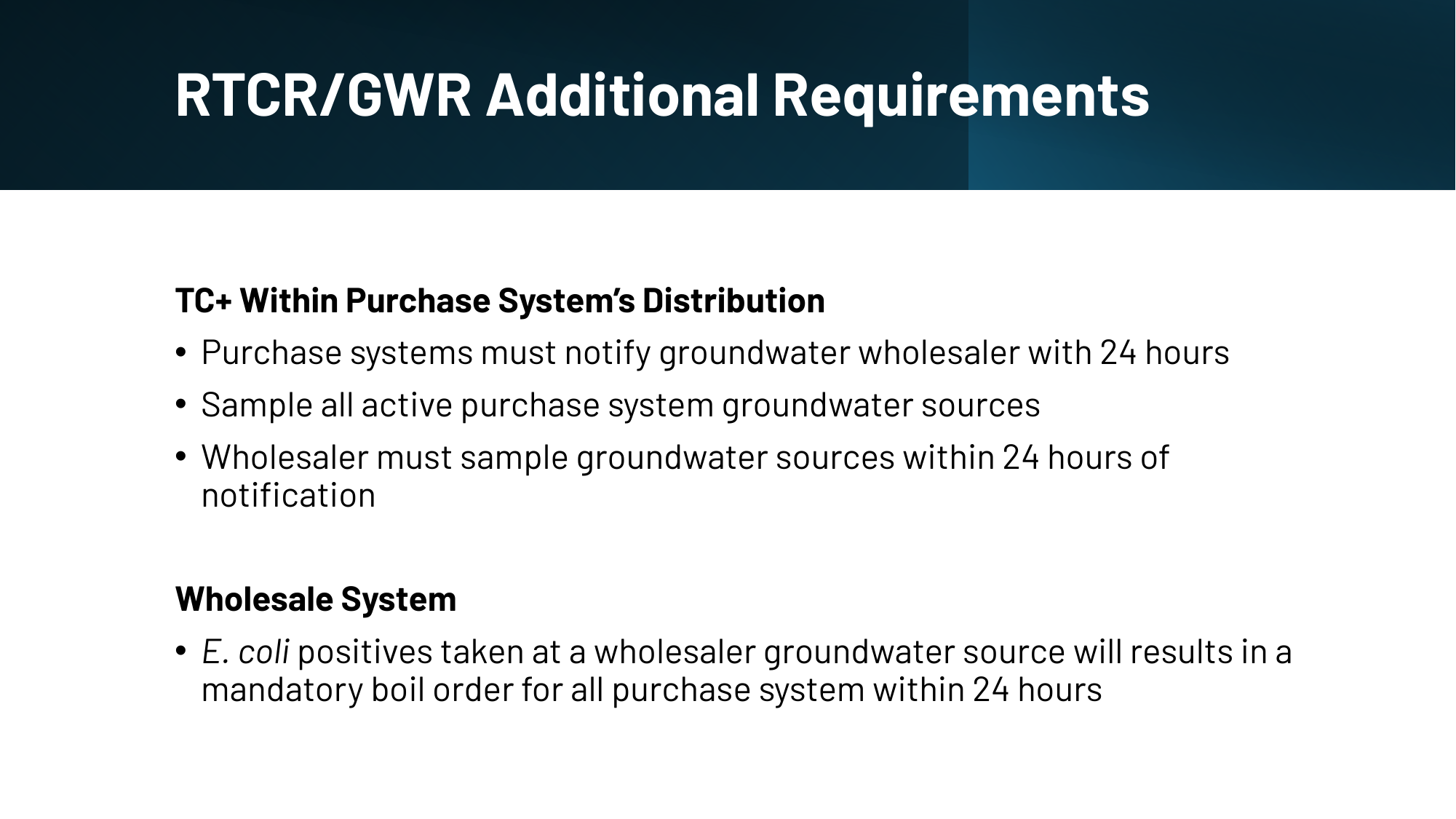

# RTCR/GWR Additional Requirements
TC+ Within Purchase System’s Distribution
Purchase systems must notify groundwater wholesaler with 24 hours
Sample all active purchase system groundwater sources
Wholesaler must sample groundwater sources within 24 hours of notification

Wholesale System
E. coli positives taken at a wholesaler groundwater source will results in a mandatory boil order for all purchase system within 24 hours